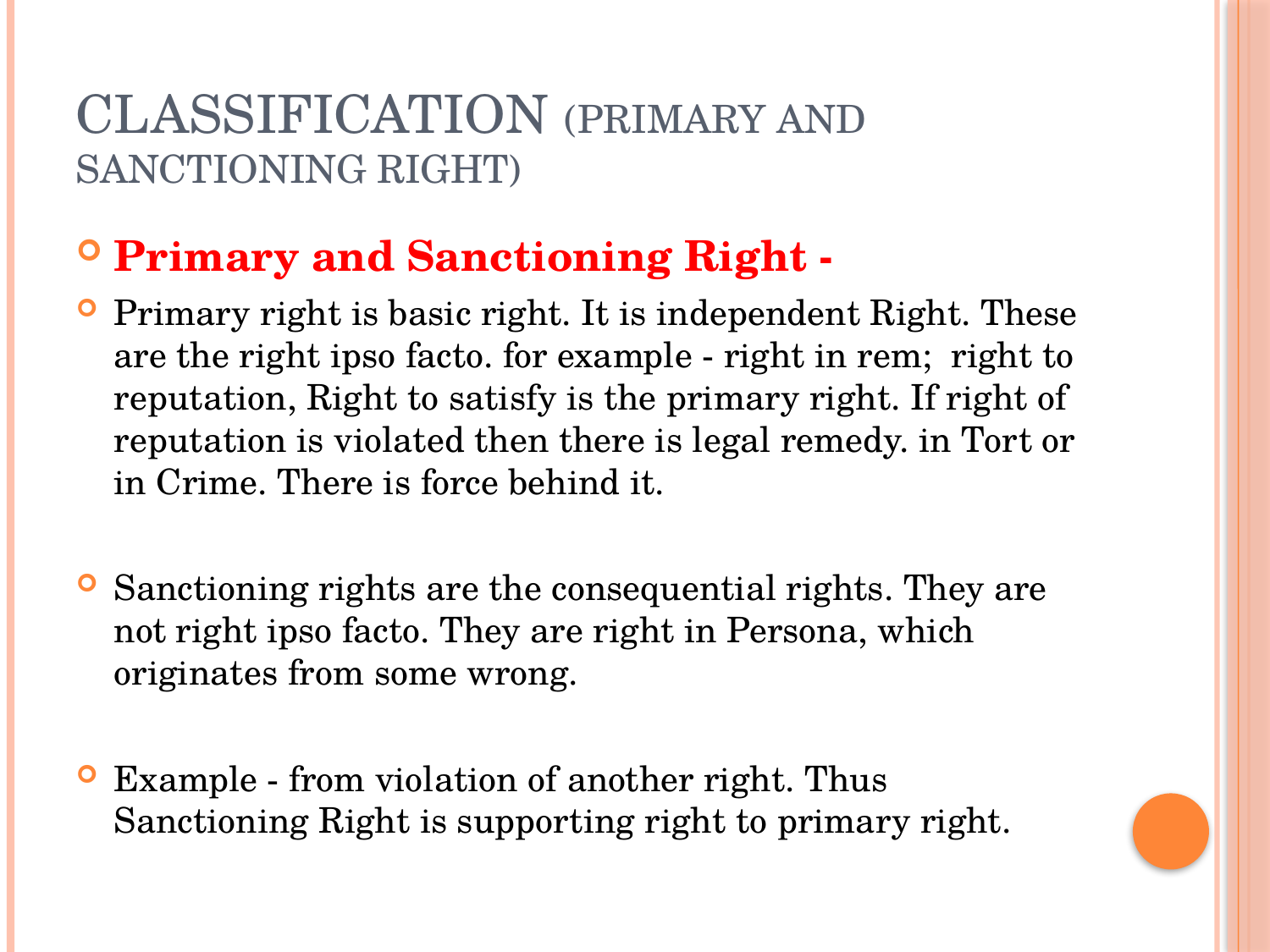

# Classification (Primary and Sanctioning Right)
Primary and Sanctioning Right -
Primary right is basic right. It is independent Right. These are the right ipso facto. for example - right in rem;  right to reputation, Right to satisfy is the primary right. If right of reputation is violated then there is legal remedy. in Tort or in Crime. There is force behind it.

Sanctioning rights are the consequential rights. They are not right ipso facto. They are right in Persona, which originates from some wrong.

Example - from violation of another right. Thus Sanctioning Right is supporting right to primary right.